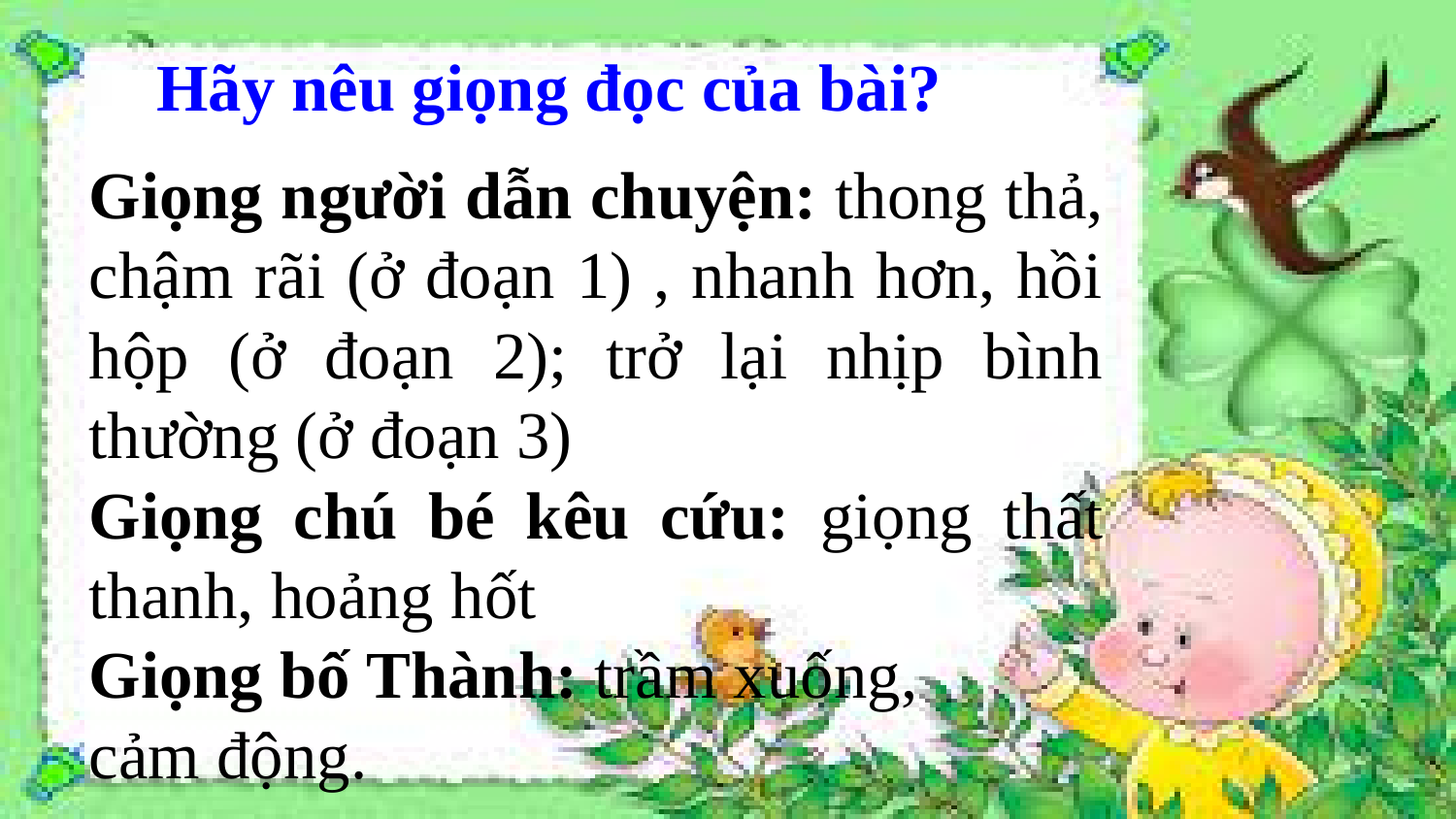

Hãy nêu giọng đọc của bài?
Giọng người dẫn chuyện: thong thả, chậm rãi (ở đoạn 1) , nhanh hơn, hồi hộp (ở đoạn 2); trở lại nhịp bình thường (ở đoạn 3)
Giọng chú bé kêu cứu: giọng thất thanh, hoảng hốt
Giọng bố Thành: trầm xuống,
cảm động.